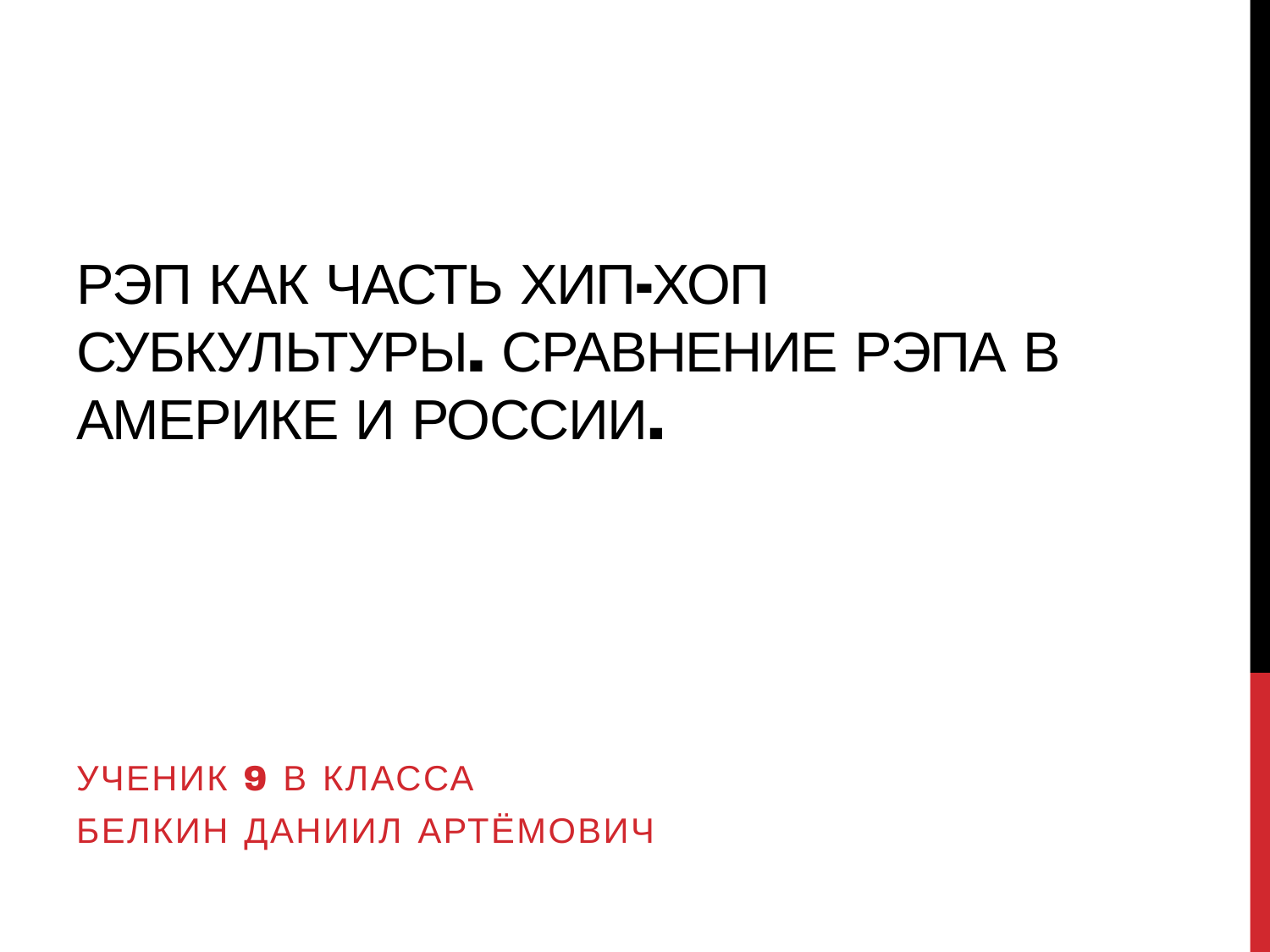

# Рэп как часть хип-хоп субкультуры. Сравнение рэпа в америке и россии.

Ученик 9 в класса
Белкин Даниил Артёмович